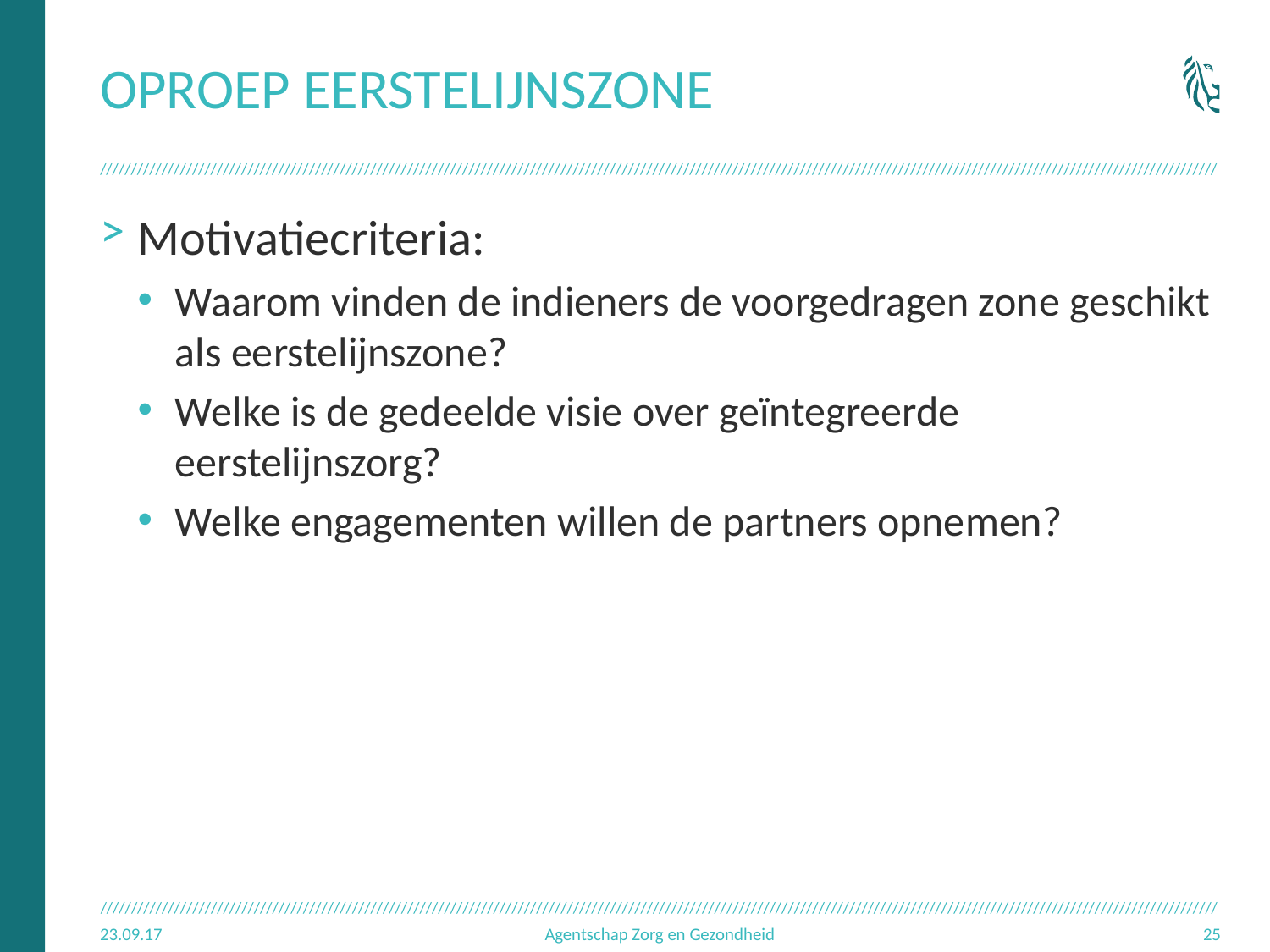

# Oproep eerstelijnszone
Motivatiecriteria:
Waarom vinden de indieners de voorgedragen zone geschikt als eerstelijnszone?
Welke is de gedeelde visie over geïntegreerde eerstelijnszorg?
Welke engagementen willen de partners opnemen?
23.09.17
Agentschap Zorg en Gezondheid
25